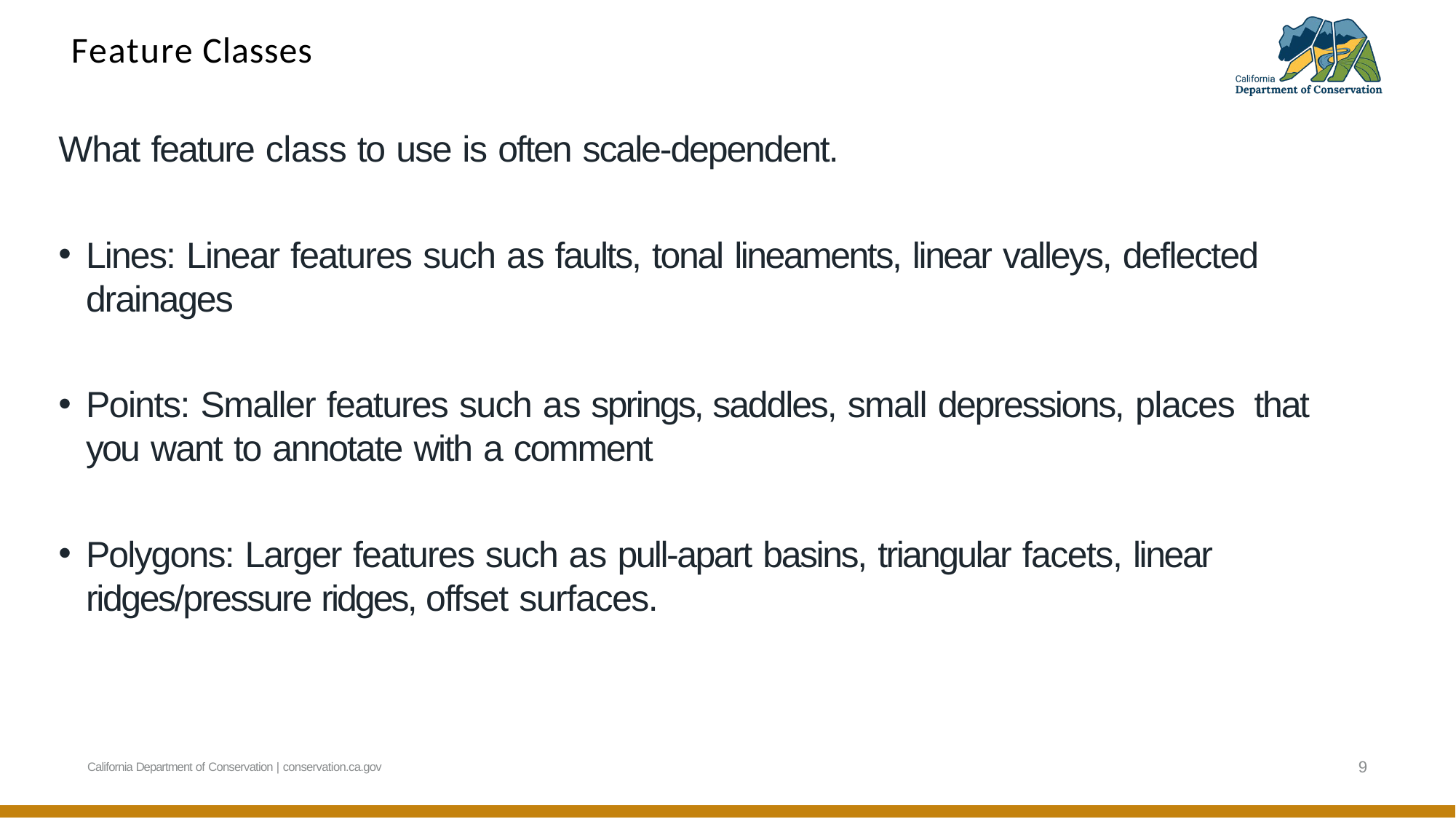

# Feature Classes
What feature class to use is often scale-dependent.

Lines: Linear features such as faults, tonal lineaments, linear valleys, deflected  drainages

Points: Smaller features such as springs, saddles, small depressions, places  that you want to annotate with a comment

Polygons: Larger features such as pull-apart basins, triangular facets, linear  ridges/pressure ridges, offset surfaces.
9
California Department of Conservation | conservation.ca.gov